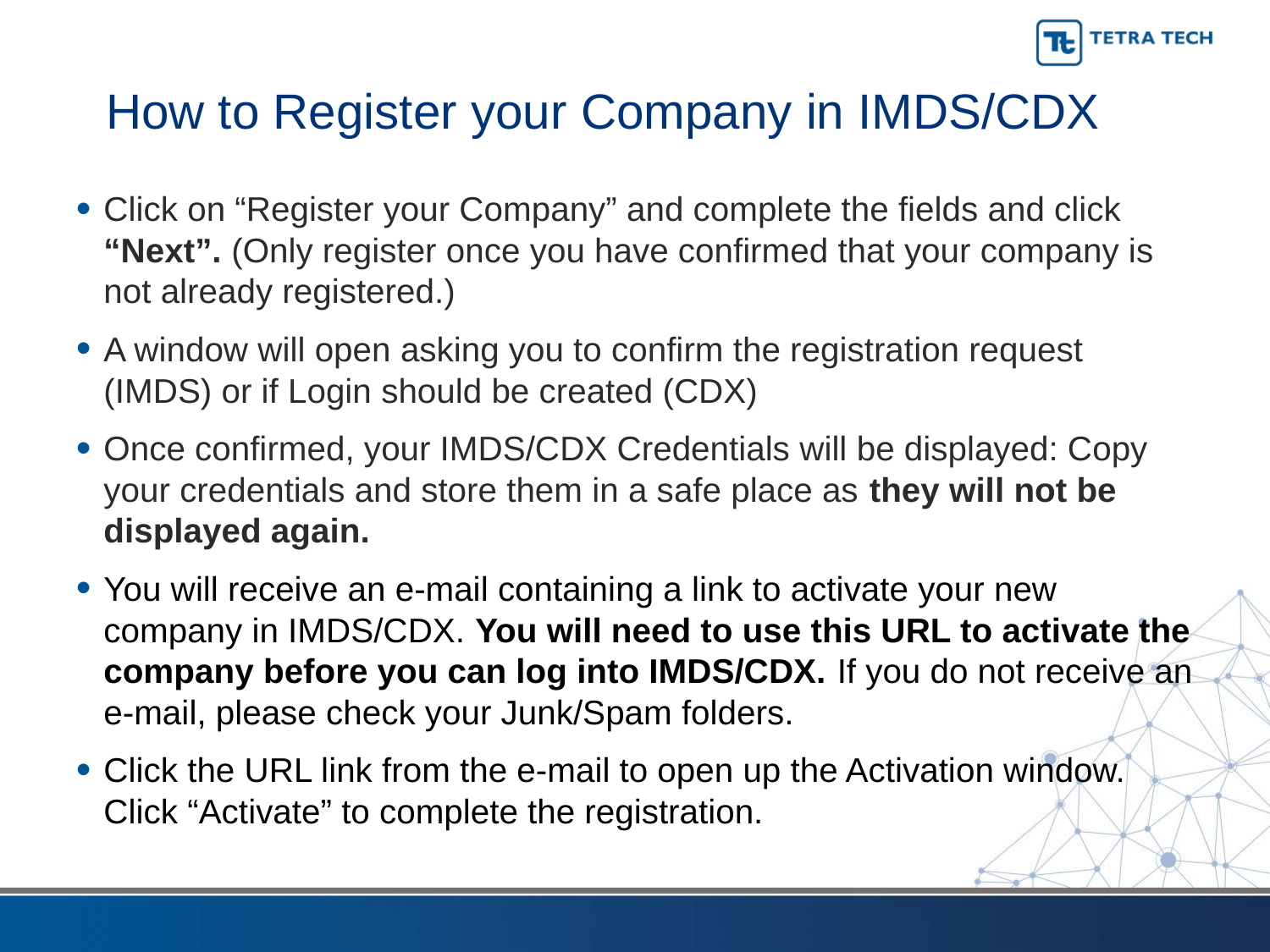

# How to Register your Company in IMDS/CDX
Click on “Register your Company” and complete the fields and click “Next”. (Only register once you have confirmed that your company is not already registered.)
A window will open asking you to confirm the registration request (IMDS) or if Login should be created (CDX)
Once confirmed, your IMDS/CDX Credentials will be displayed: Copy your credentials and store them in a safe place as they will not be displayed again.
You will receive an e-mail containing a link to activate your new company in IMDS/CDX. You will need to use this URL to activate the company before you can log into IMDS/CDX. If you do not receive an e-mail, please check your Junk/Spam folders.
Click the URL link from the e-mail to open up the Activation window.  Click “Activate” to complete the registration.